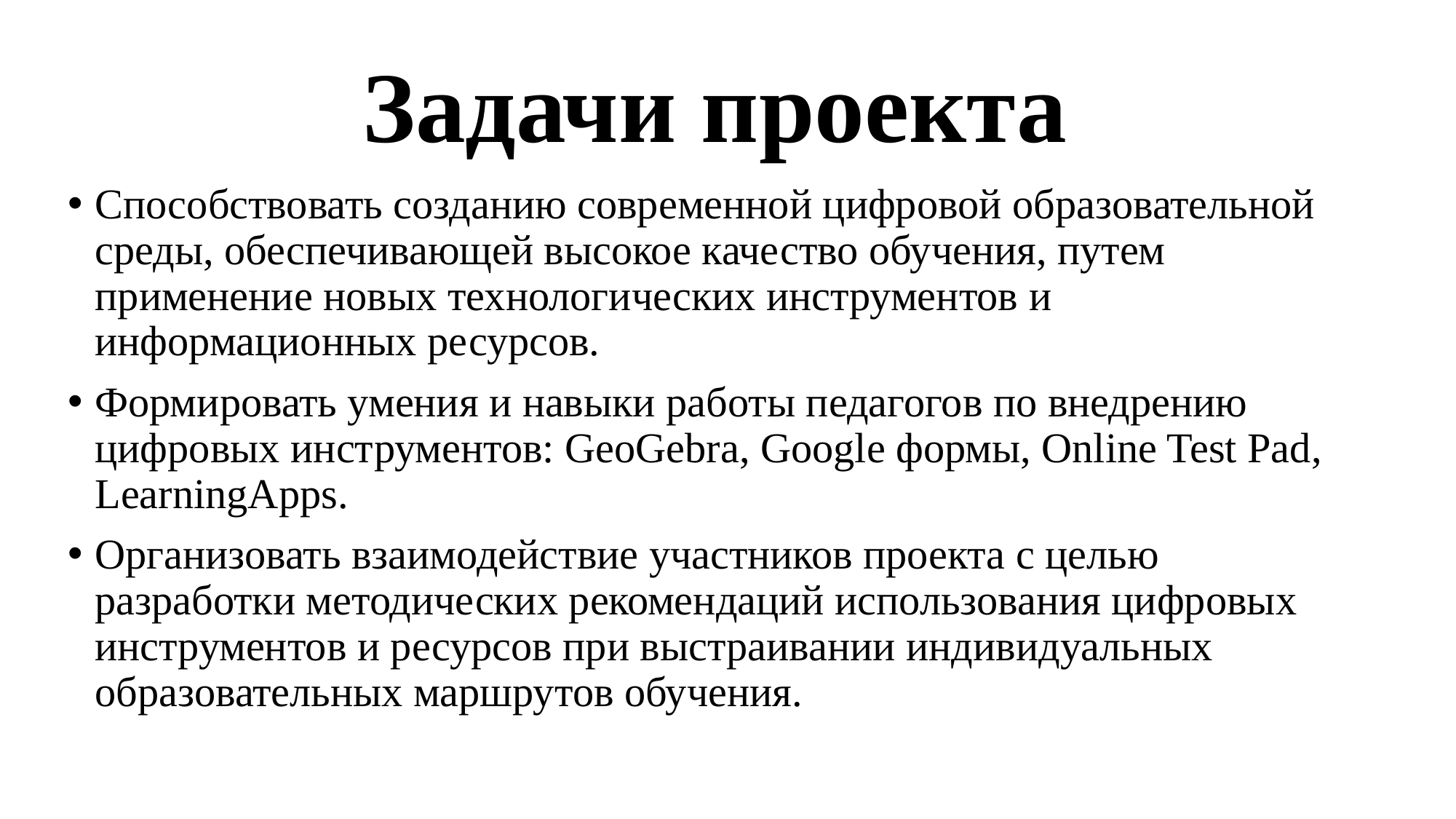

# Задачи проекта
Способствовать созданию современной цифровой образовательной среды, обеспечивающей высокое качество обучения, путем применение новых технологических инструментов и информационных ресурсов.
Формировать умения и навыки работы педагогов по внедрению цифровых инструментов: GeoGebra, Google формы, Online Test Pad, LearningApps.
Организовать взаимодействие участников проекта с целью разработки методических рекомендаций использования цифровых инструментов и ресурсов при выстраивании индивидуальных образовательных маршрутов обучения.